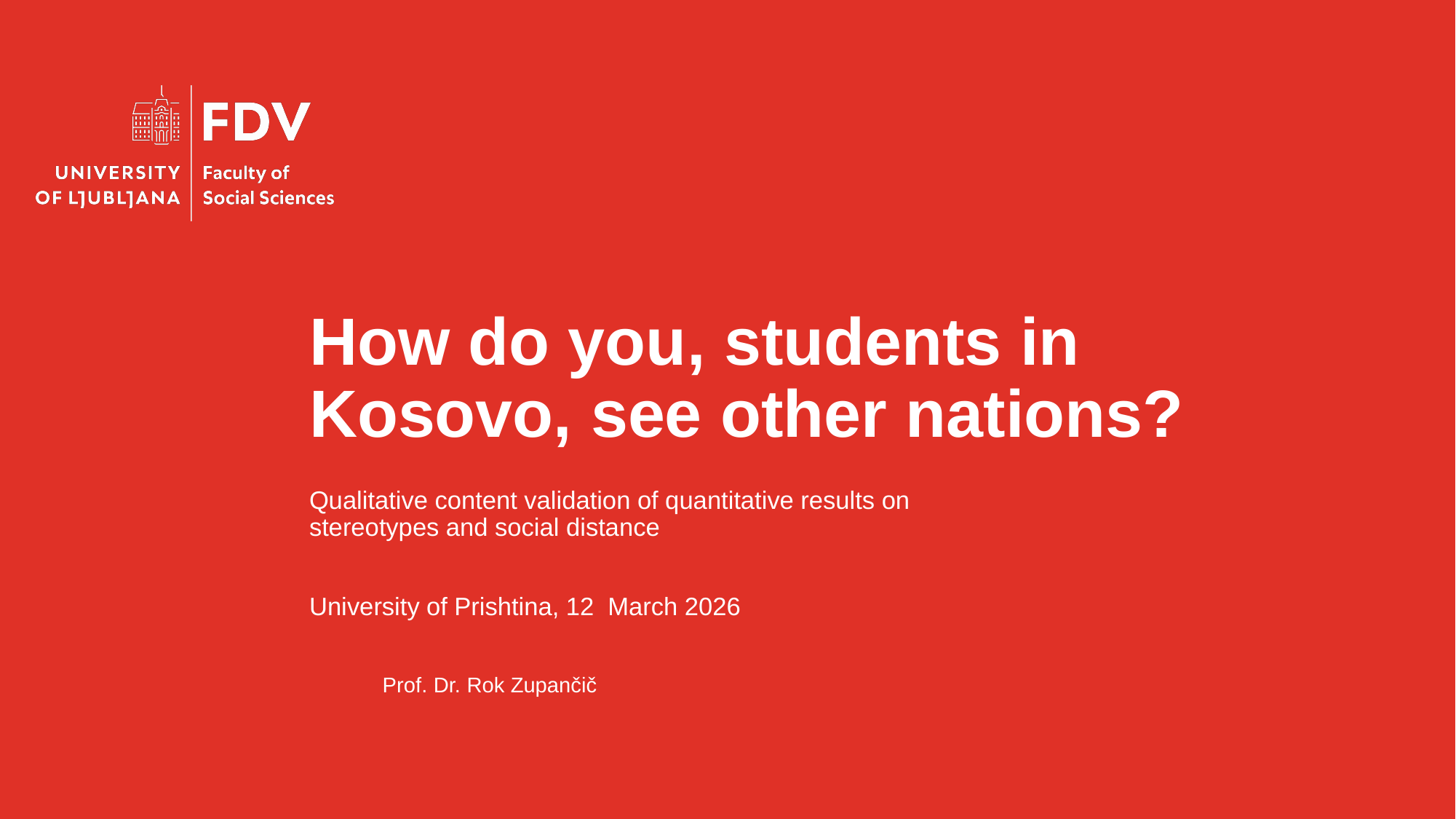

# How do you, students in Kosovo, see other nations?
Qualitative content validation of quantitative results on stereotypes and social distance

University of Prishtina, 12  March 2026

Prof. Dr. Rok Zupančič